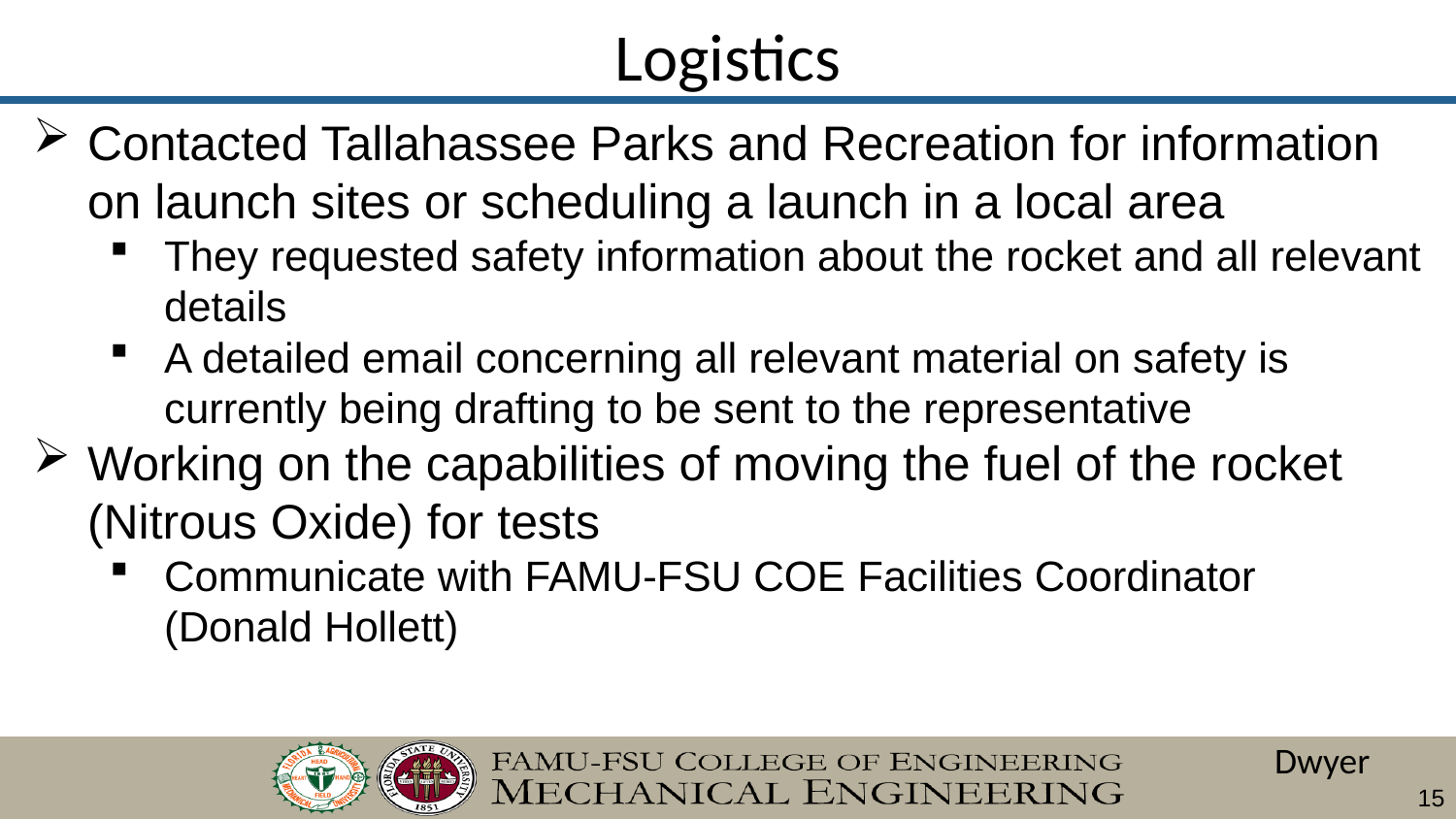

# Logistics
Contacted Tallahassee Parks and Recreation for information on launch sites or scheduling a launch in a local area
They requested safety information about the rocket and all relevant details
A detailed email concerning all relevant material on safety is currently being drafting to be sent to the representative
Working on the capabilities of moving the fuel of the rocket (Nitrous Oxide) for tests
Communicate with FAMU-FSU COE Facilities Coordinator     (Donald Hollett)

Dwyer